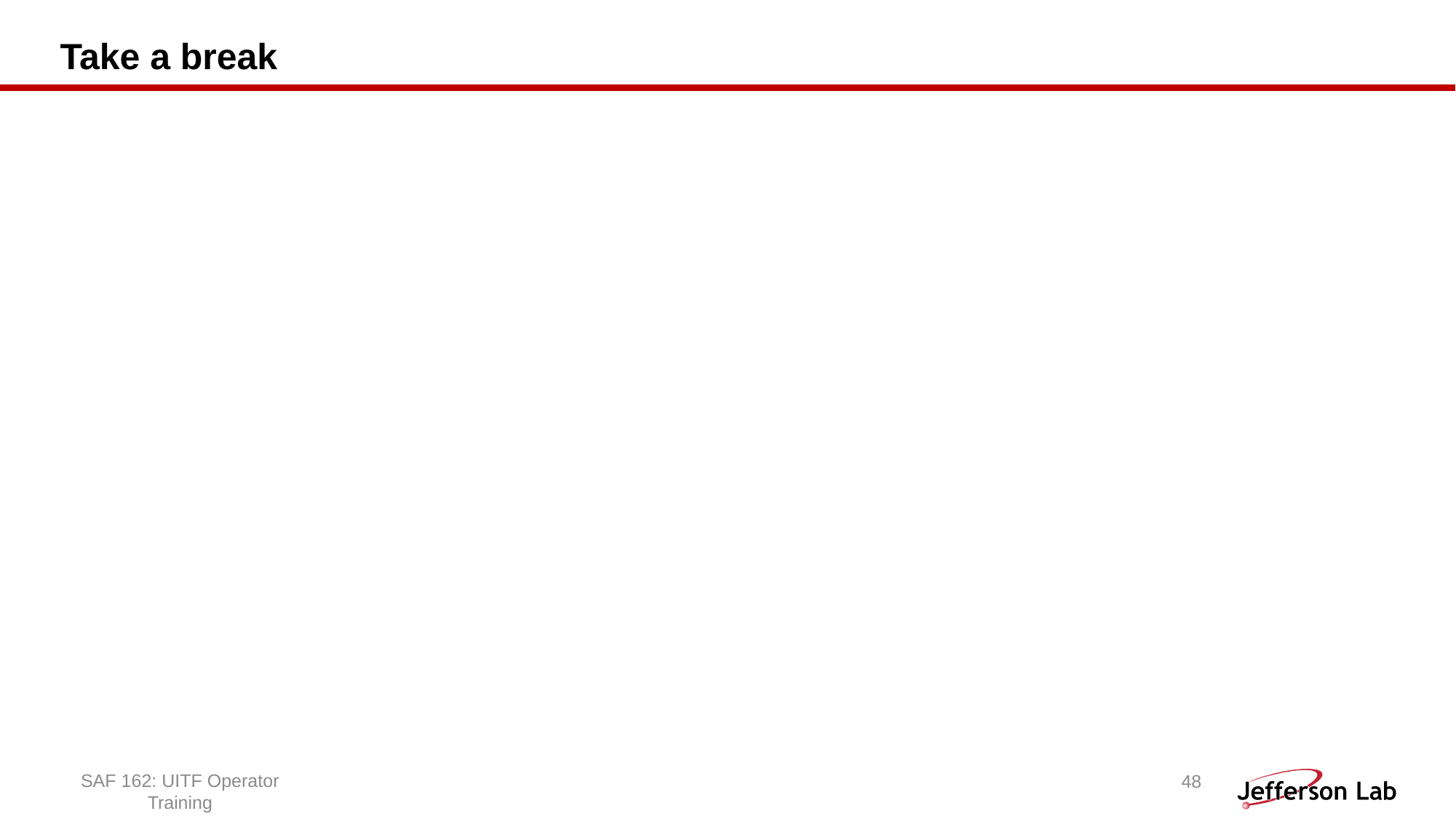

# Take a break
48
SAF 162: UITF Operator Training